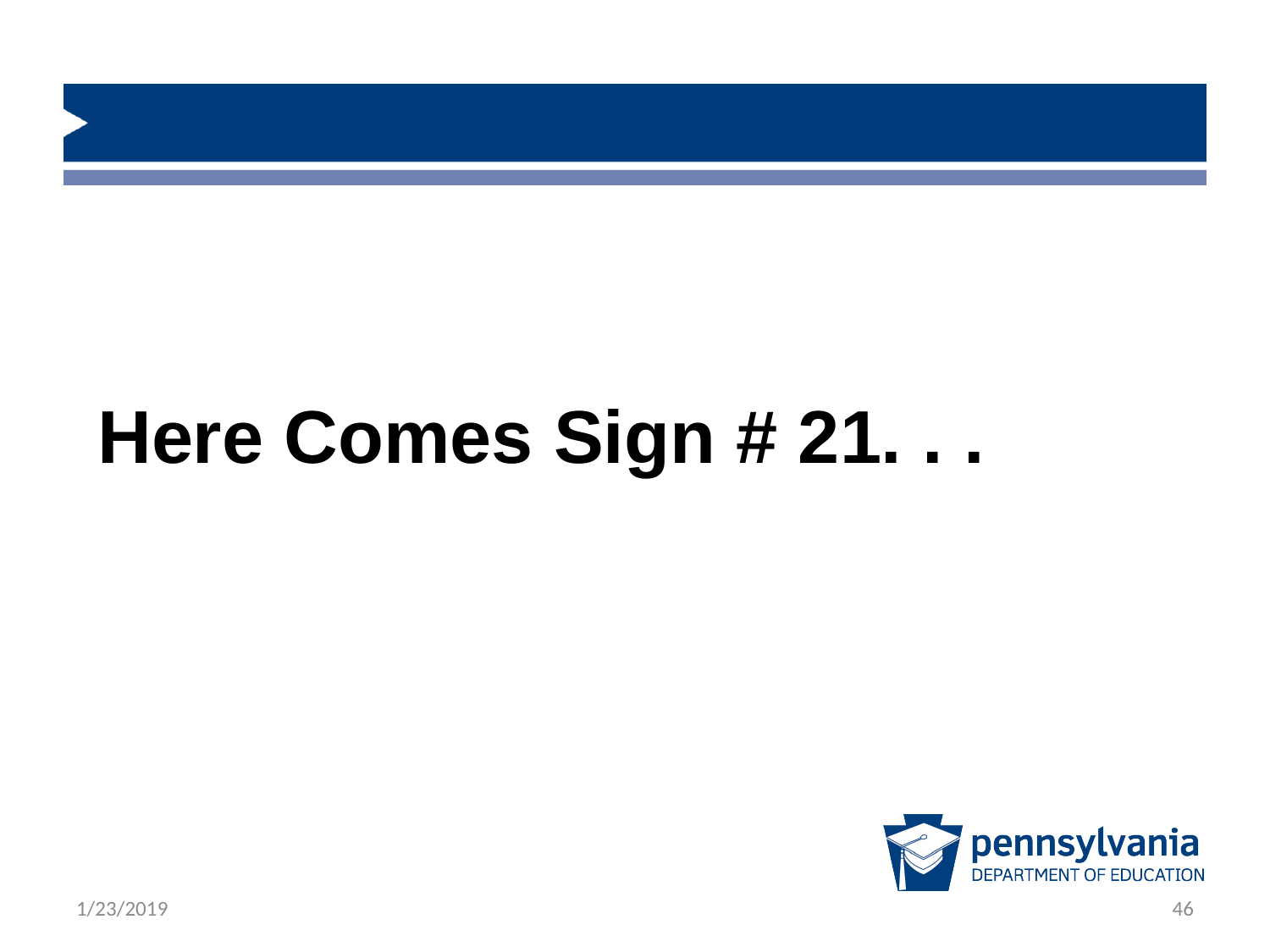

Here Comes Sign # 21. . .
1/23/2019
46